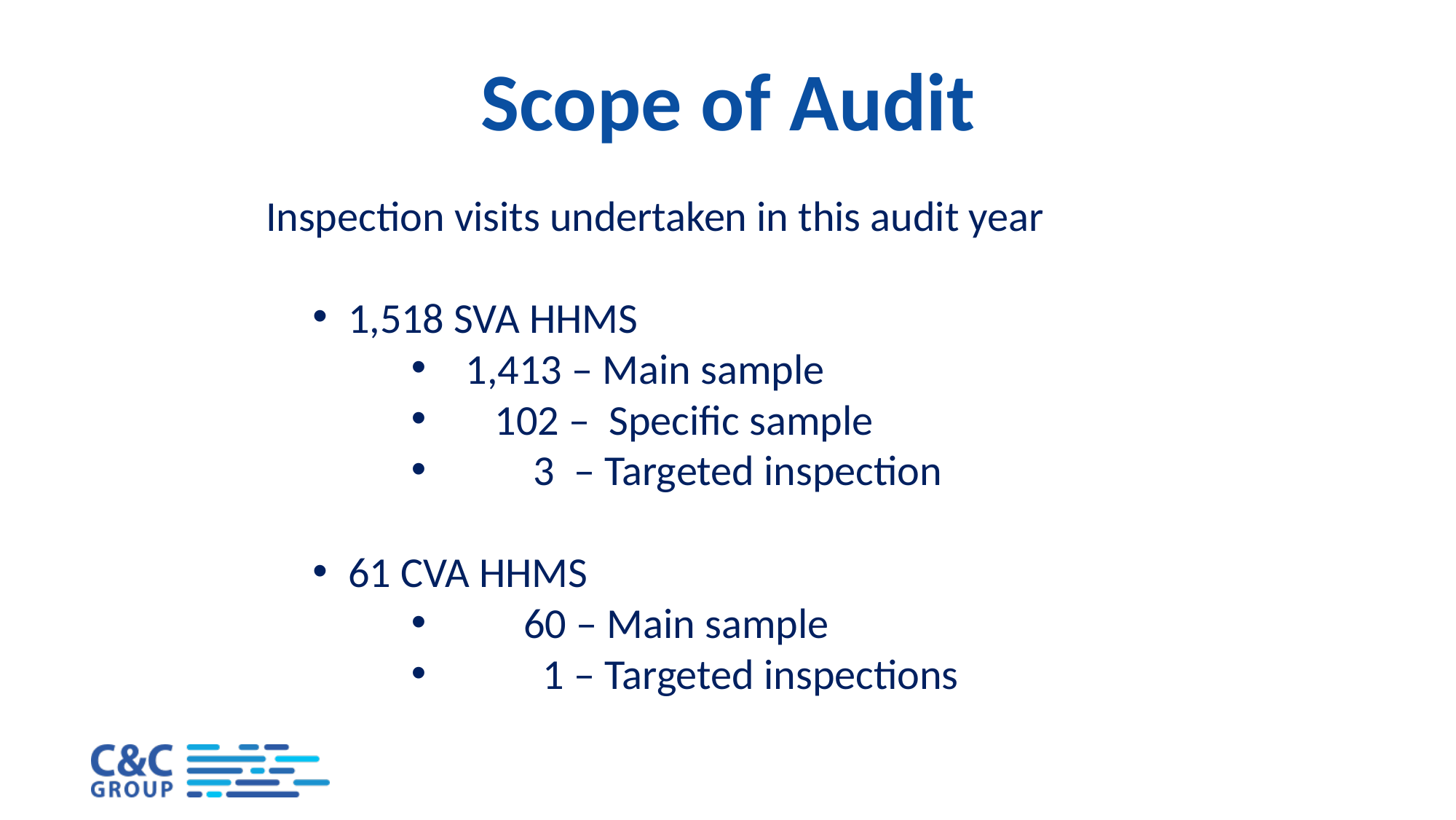

# Scope of Audit

Inspection visits undertaken in this audit year

 1,518 SVA HHMS
1,413 – Main sample
   102 –  Specific sample
       3  – Targeted inspection

 61 CVA HHMS
      60 – Main sample
        1 – Targeted inspections